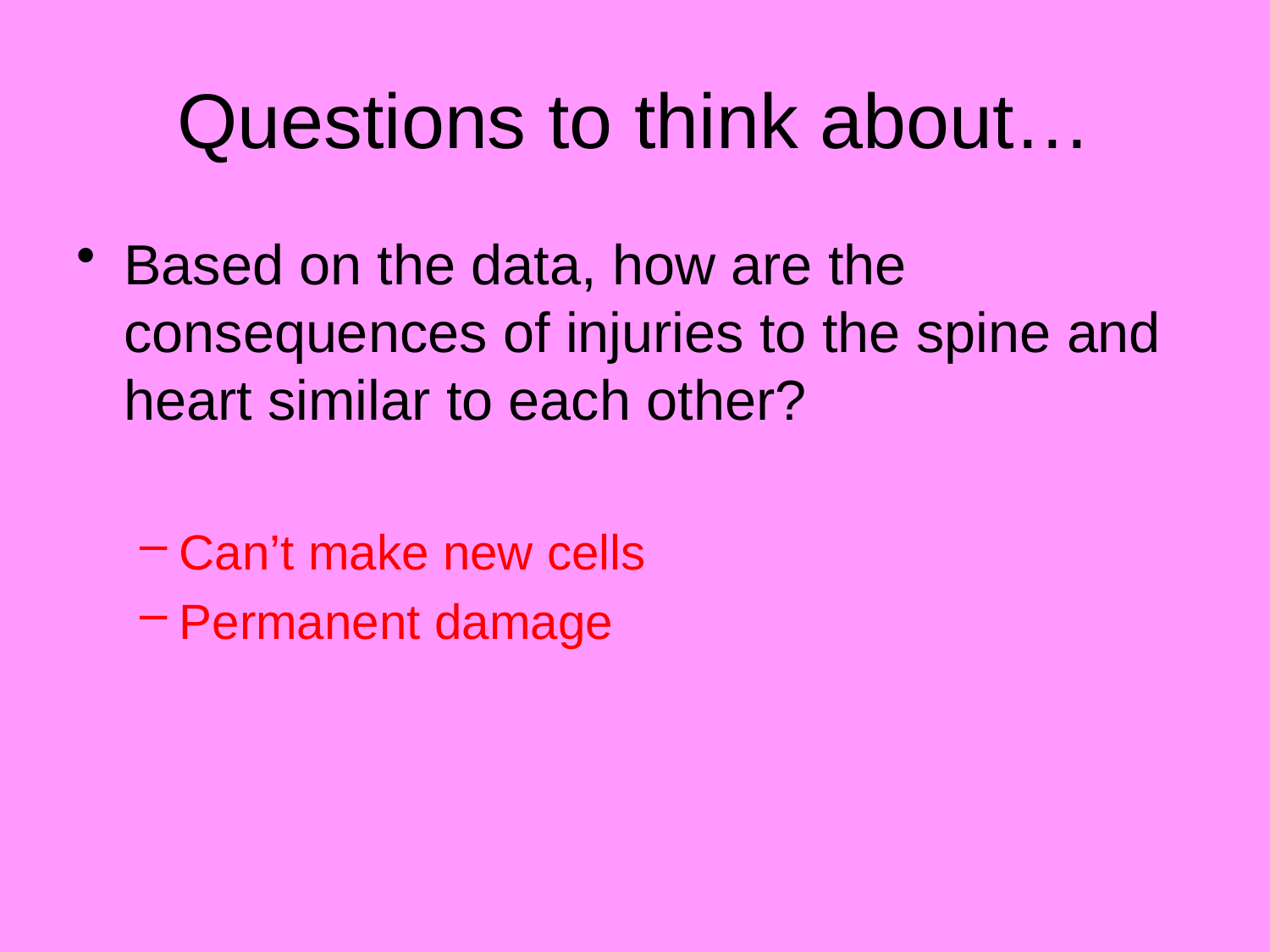

# Questions to think about…
Based on the data, how are the consequences of injuries to the spine and heart similar to each other?

Can’t make new cells
Permanent damage